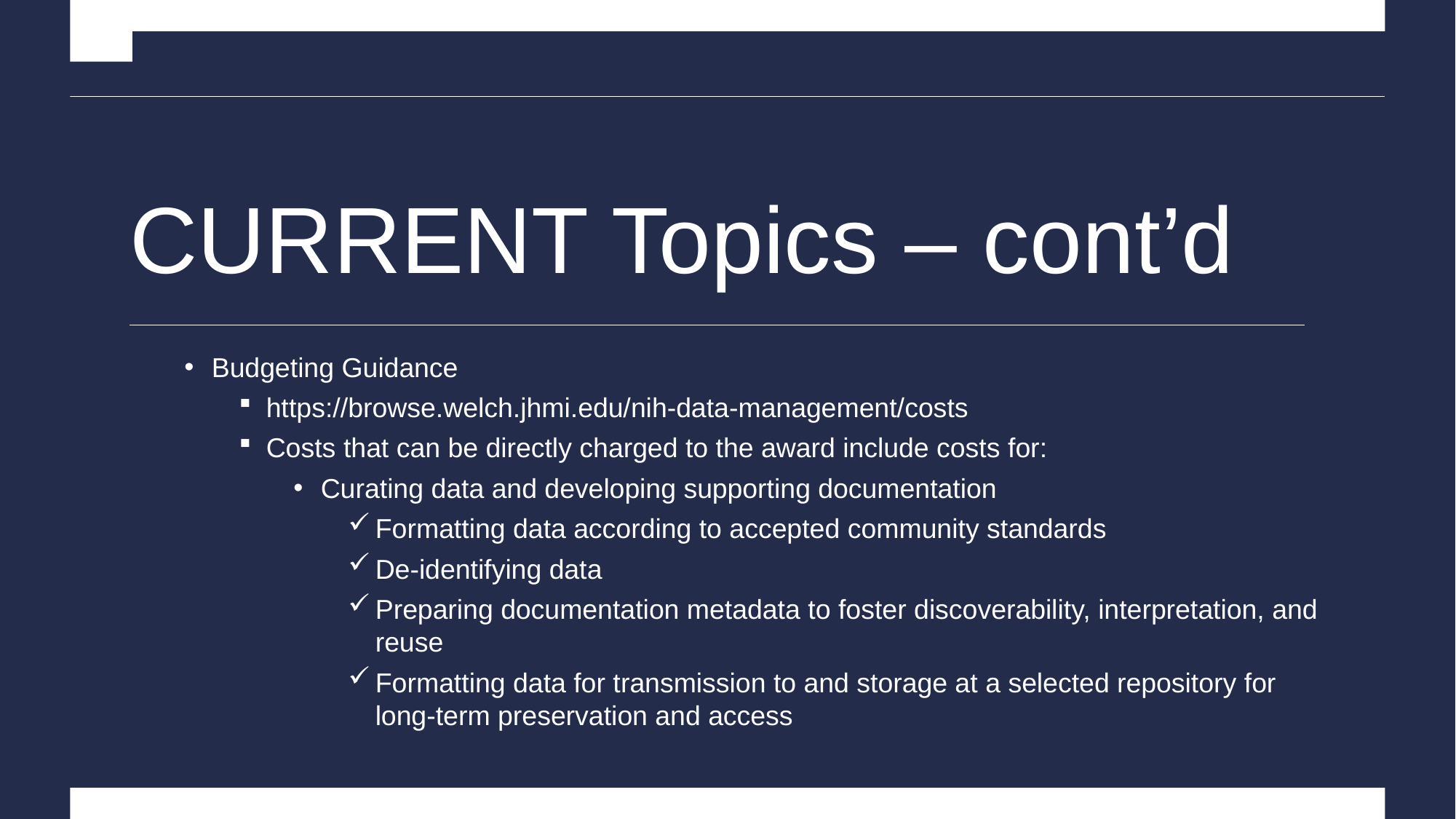

# CURRENT Topics – cont’d
Budgeting Guidance
https://browse.welch.jhmi.edu/nih-data-management/costs
Costs that can be directly charged to the award include costs for:
Curating data and developing supporting documentation
Formatting data according to accepted community standards
De-identifying data
Preparing documentation metadata to foster discoverability, interpretation, and reuse
Formatting data for transmission to and storage at a selected repository for long-term preservation and access